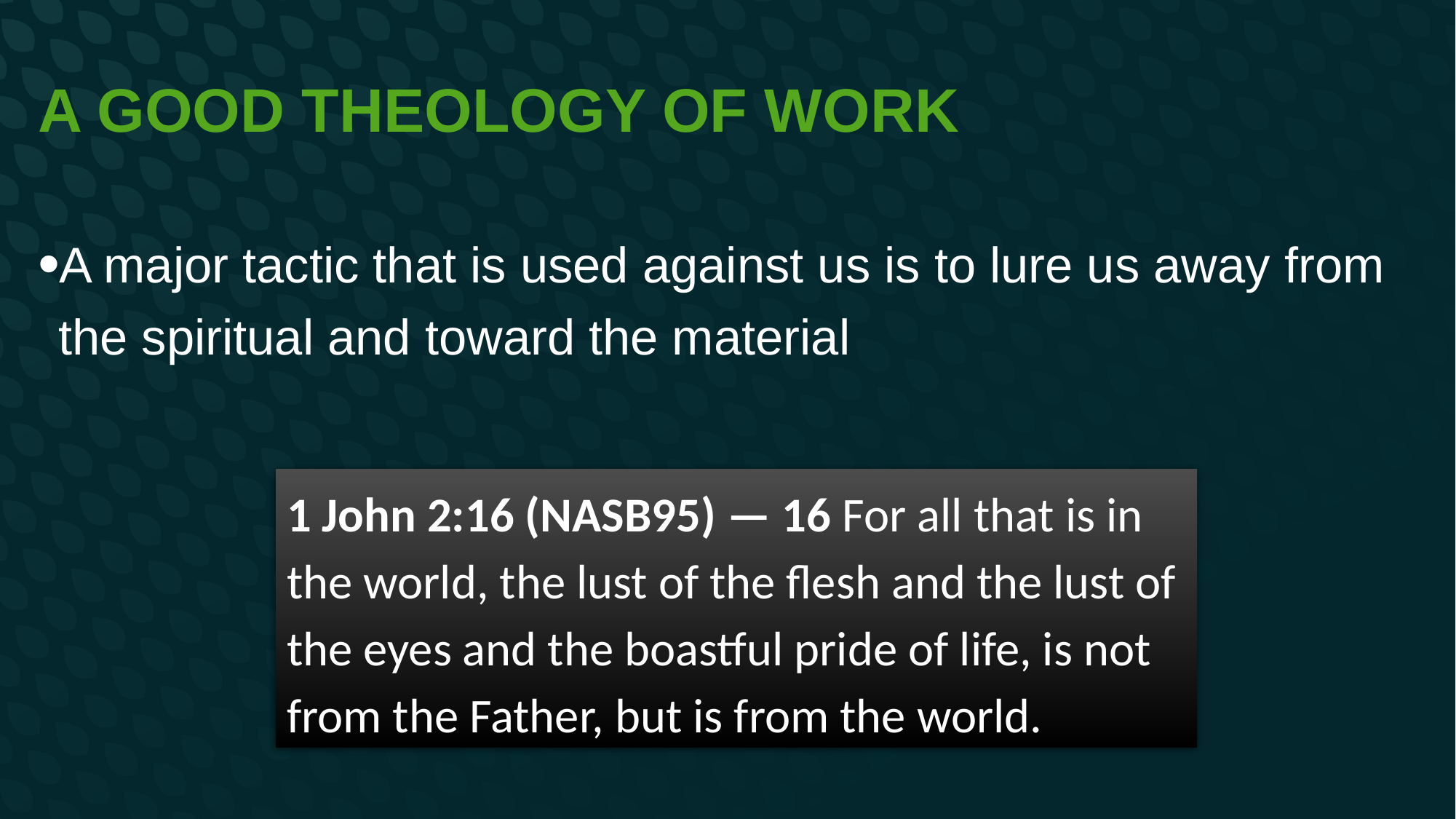

# A Good Theology of Work
A major tactic that is used against us is to lure us away from the spiritual and toward the material
1 John 2:16 (NASB95) — 16 For all that is in the world, the lust of the flesh and the lust of the eyes and the boastful pride of life, is not from the Father, but is from the world.